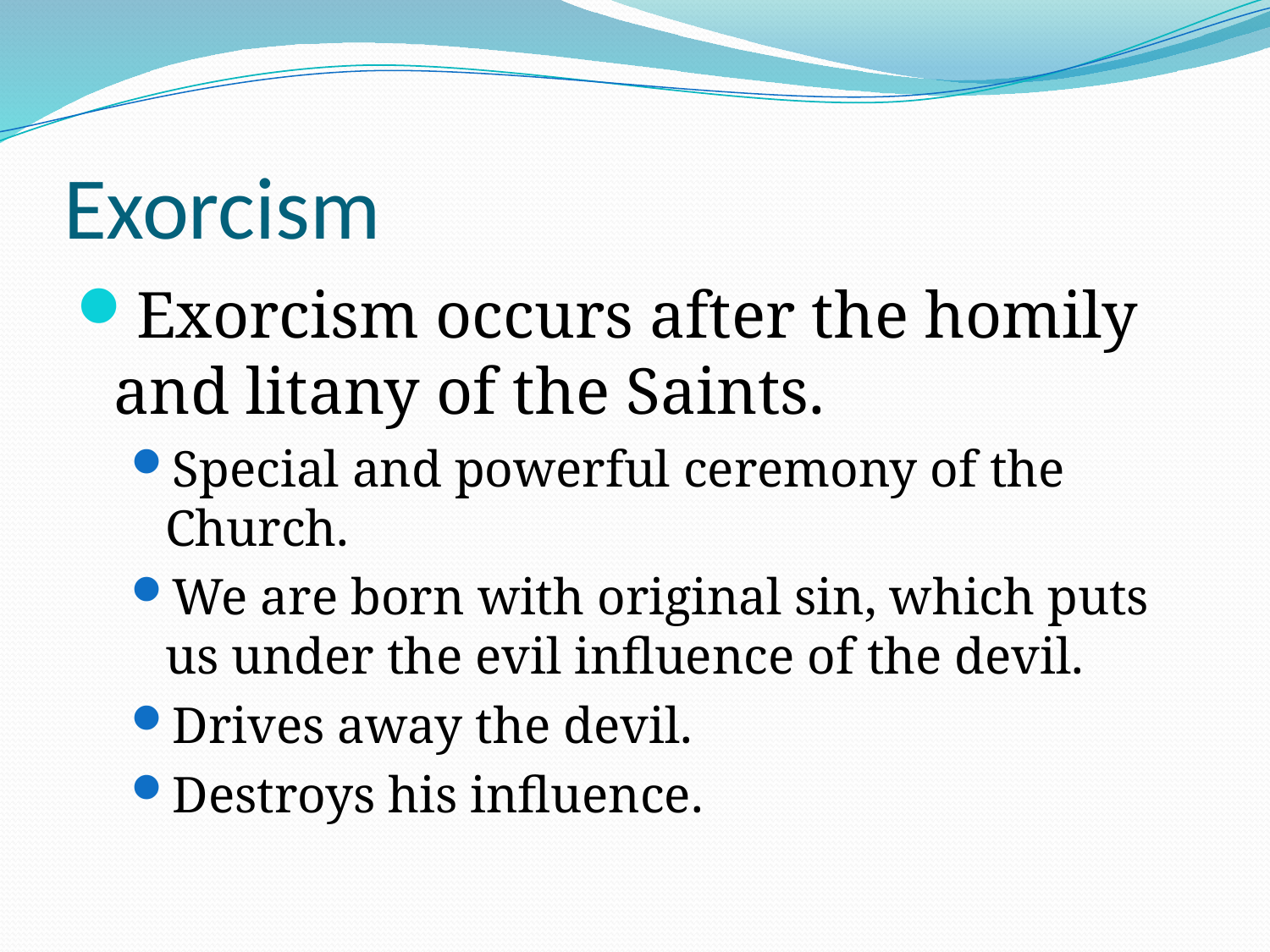

# Exorcism
Exorcism occurs after the homily and litany of the Saints.
Special and powerful ceremony of the Church.
We are born with original sin, which puts us under the evil influence of the devil.
Drives away the devil.
Destroys his influence.